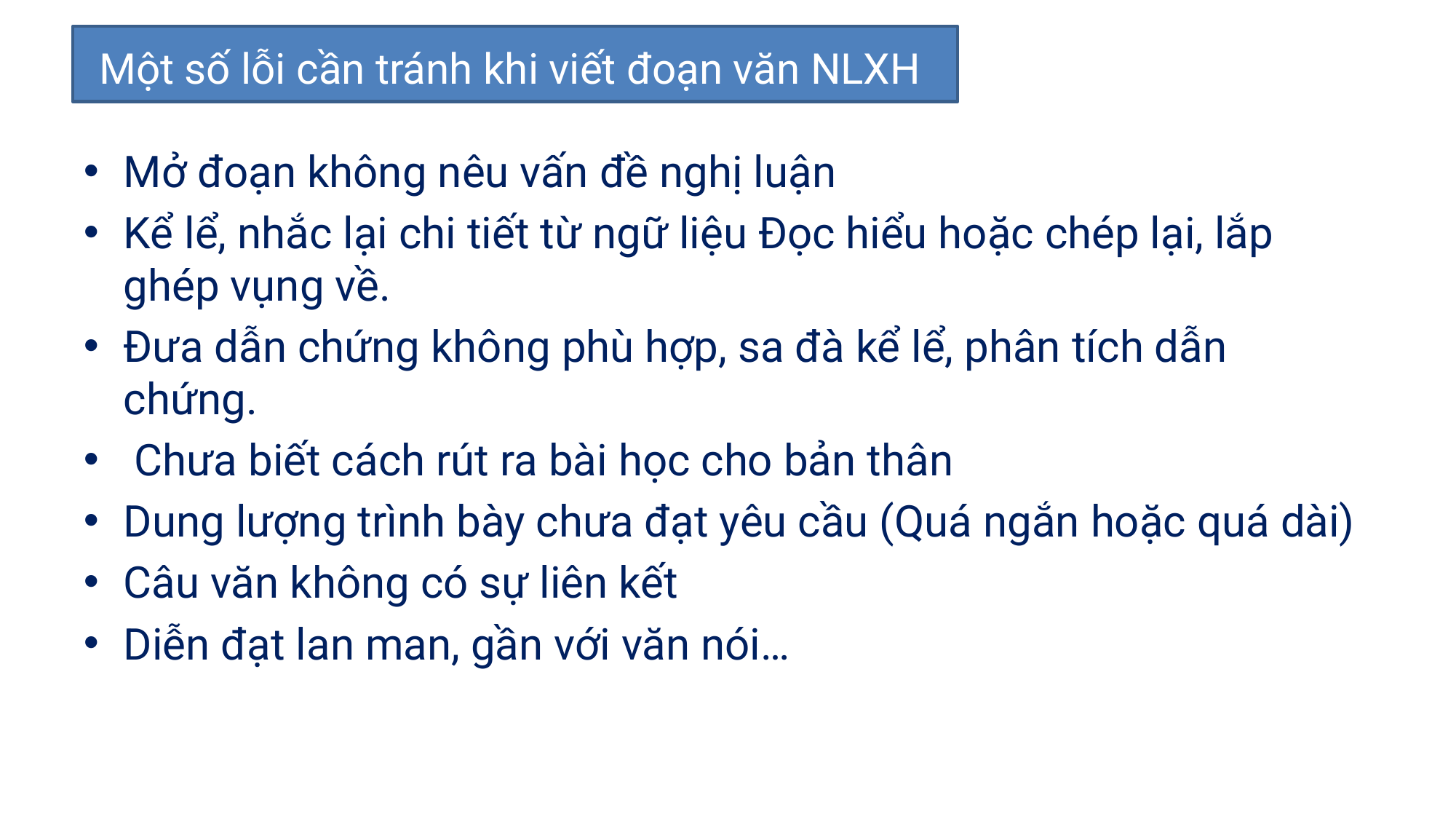

# Một số lỗi cần tránh khi viết đoạn văn NLXH
Mở đoạn không nêu vấn đề nghị luận
Kể lể, nhắc lại chi tiết từ ngữ liệu Đọc hiểu hoặc chép lại, lắp ghép vụng về.
Đưa dẫn chứng không phù hợp, sa đà kể lể, phân tích dẫn chứng.
 Chưa biết cách rút ra bài học cho bản thân
Dung lượng trình bày chưa đạt yêu cầu (Quá ngắn hoặc quá dài)
Câu văn không có sự liên kết
Diễn đạt lan man, gần với văn nói…